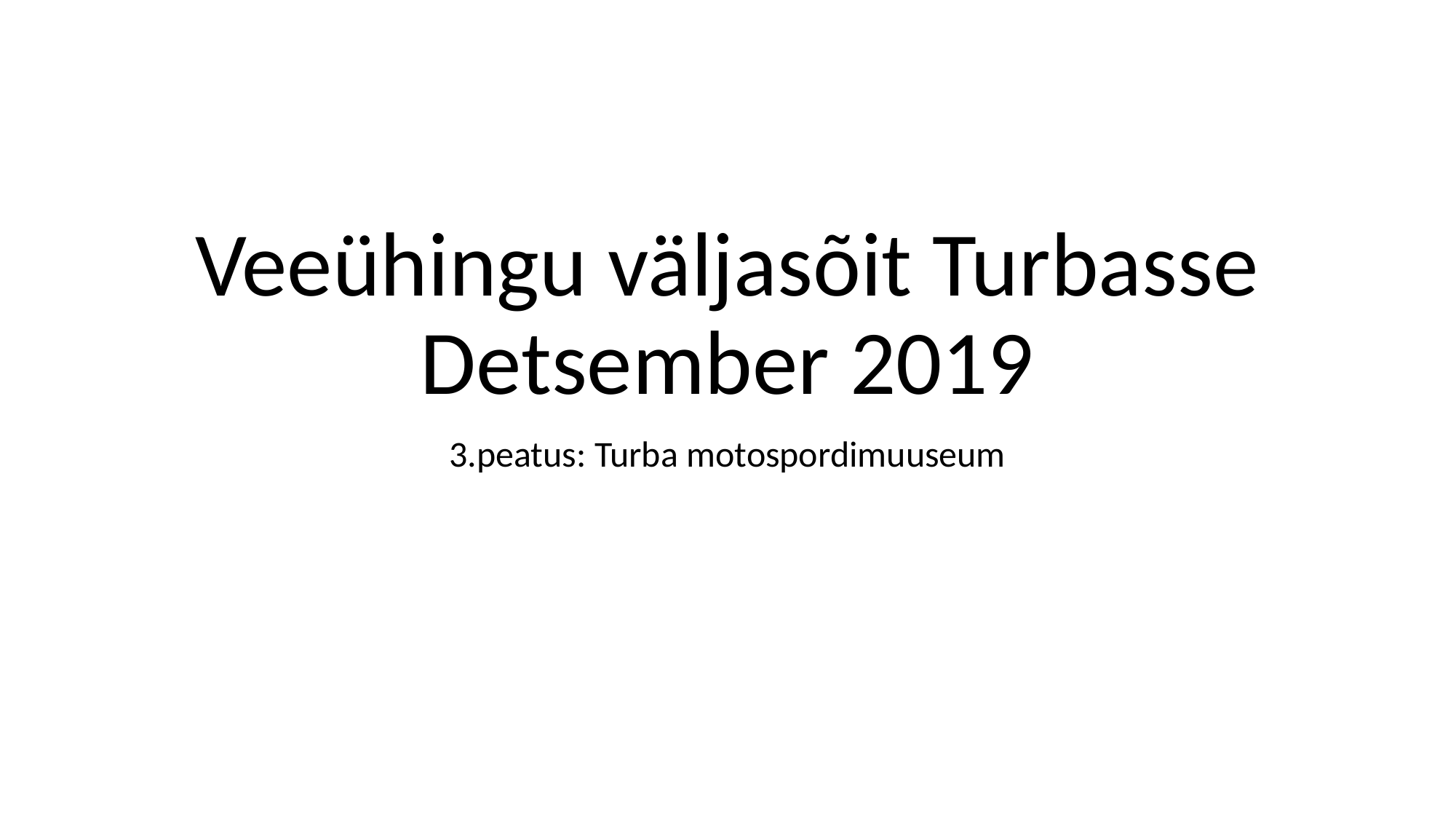

# Veeühingu väljasõit Turbasse Detsember 2019
3.peatus: Turba motospordimuuseum